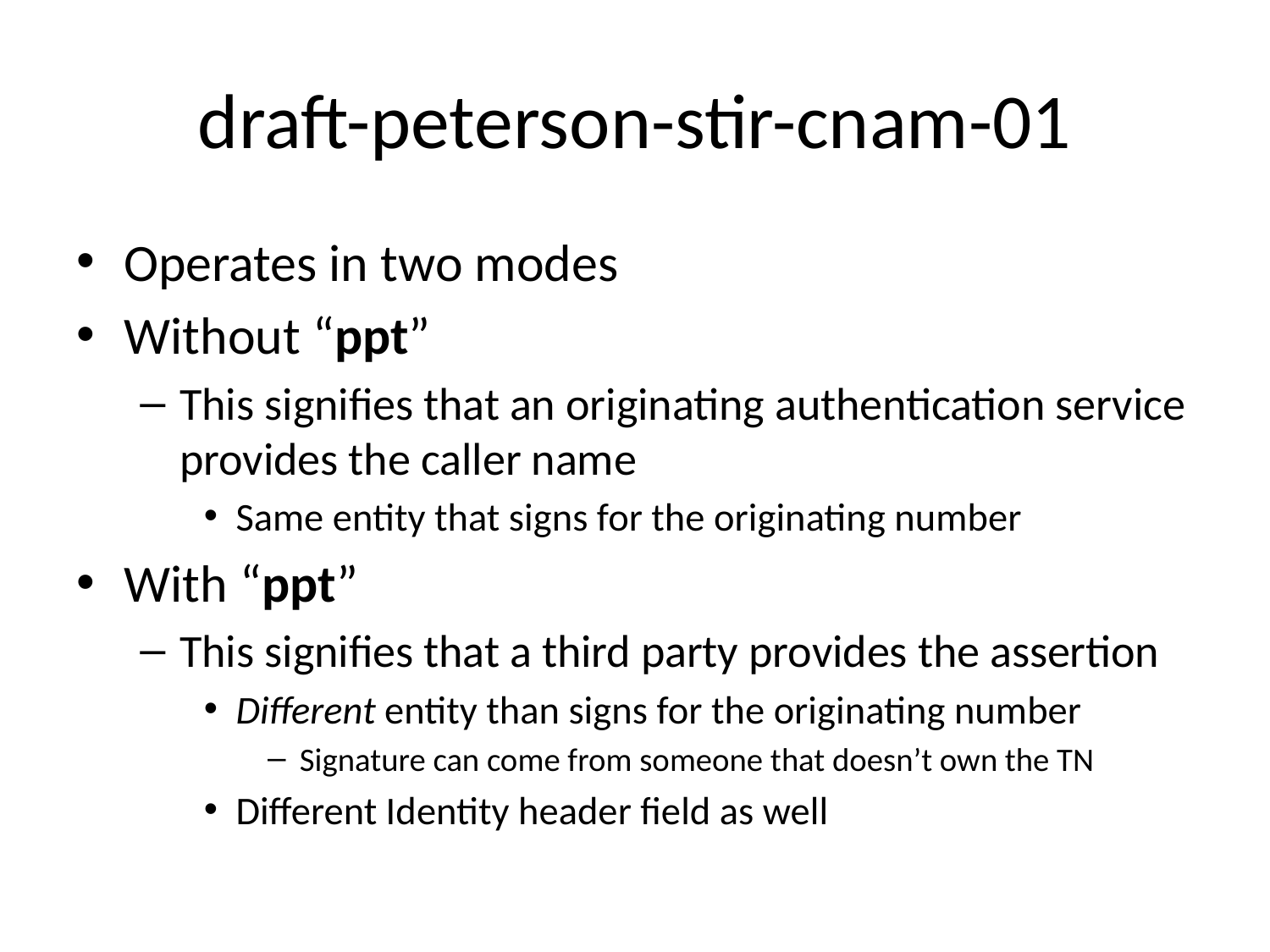

# draft-peterson-stir-cnam-01
Operates in two modes
Without “ppt”
This signifies that an originating authentication service provides the caller name
Same entity that signs for the originating number
With “ppt”
This signifies that a third party provides the assertion
Different entity than signs for the originating number
Signature can come from someone that doesn’t own the TN
Different Identity header field as well